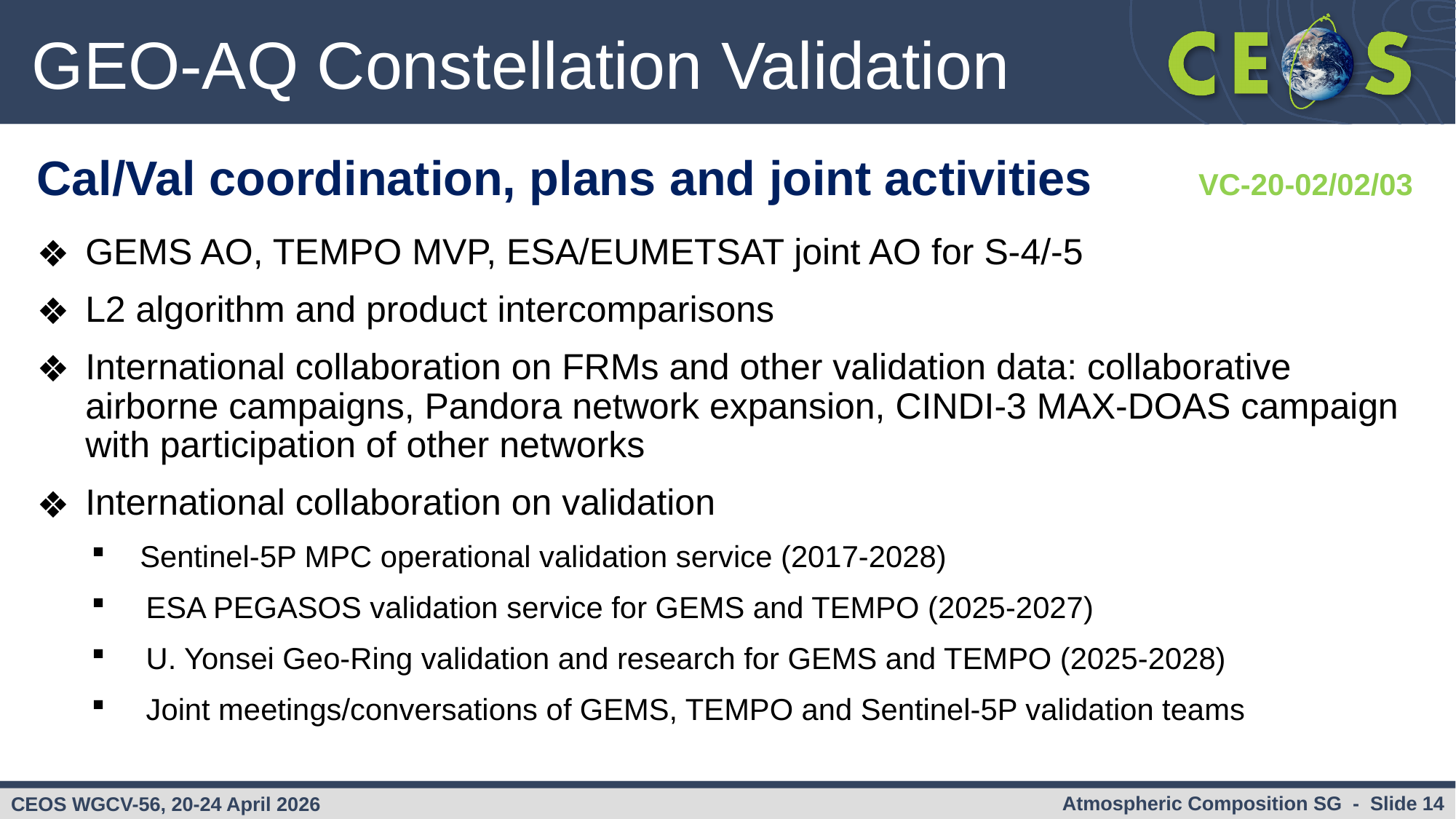

# GEO-AQ Constellation Validation
Cal/Val coordination, plans and joint activities            VC-20-02/02/03
GEMS AO, TEMPO MVP, ESA/EUMETSAT joint AO for S-4/-5
L2 algorithm and product intercomparisons
International collaboration on FRMs and other validation data: collaborative airborne campaigns, Pandora network expansion, CINDI-3 MAX-DOAS campaign with participation of other networks
International collaboration on validation
Sentinel-5P MPC operational validation service (2017-2028)
ESA PEGASOS validation service for GEMS and TEMPO (2025-2027)
U. Yonsei Geo-Ring validation and research for GEMS and TEMPO (2025-2028)
Joint meetings/conversations of GEMS, TEMPO and Sentinel-5P validation teams